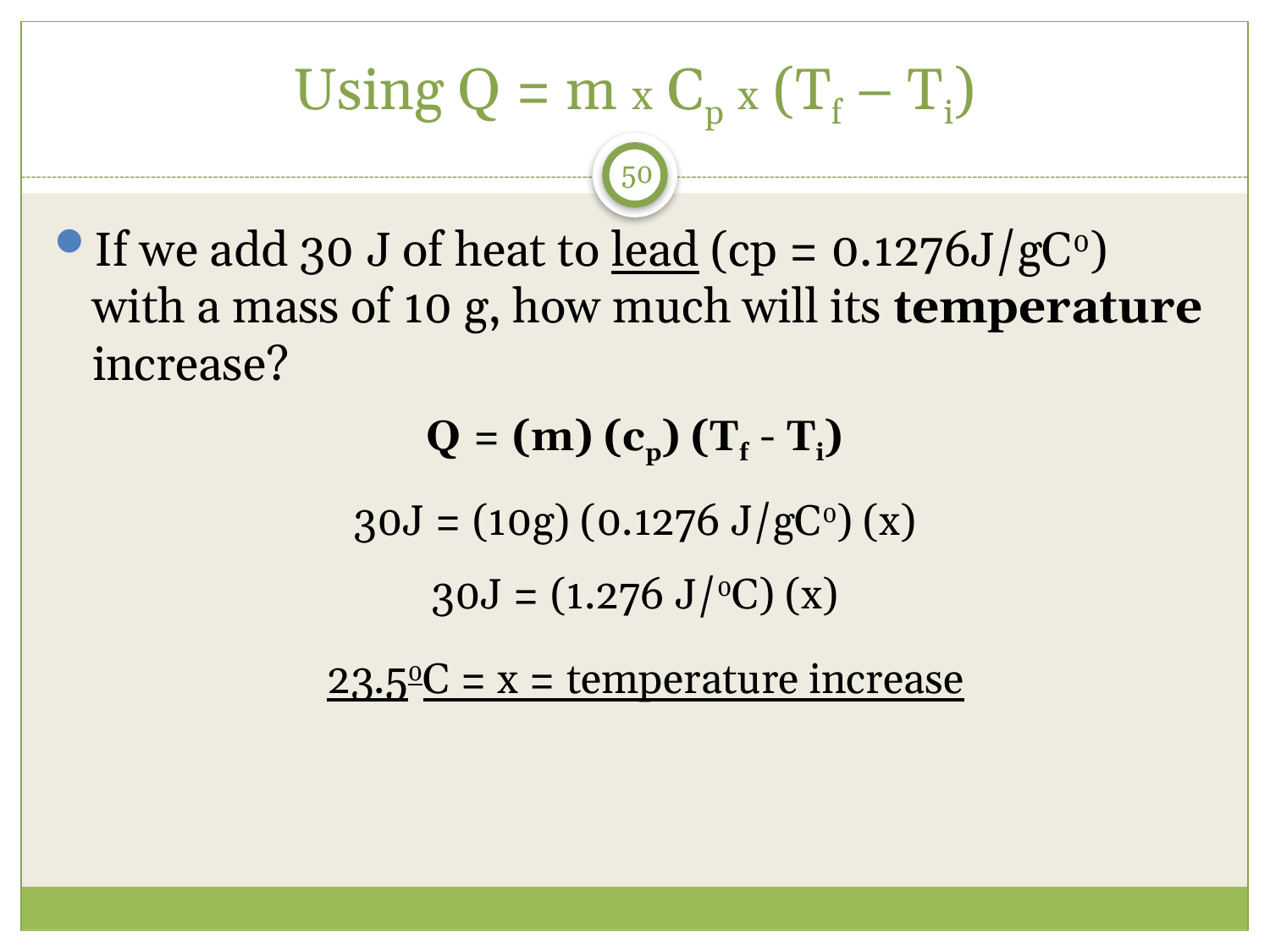

# Using Q = m x Cp x (Tf – Ti)
50
If we add 30 J of heat to lead (cp = 0.1276J/gC0) with a mass of 10 g, how much will its temperature increase?

Q = (m) (cp) (Tf - Ti)

30J = (10g) (0.1276 J/gC0) (x)

30J = (1.276 J/0C) (x)

23.50C = x = temperature increase